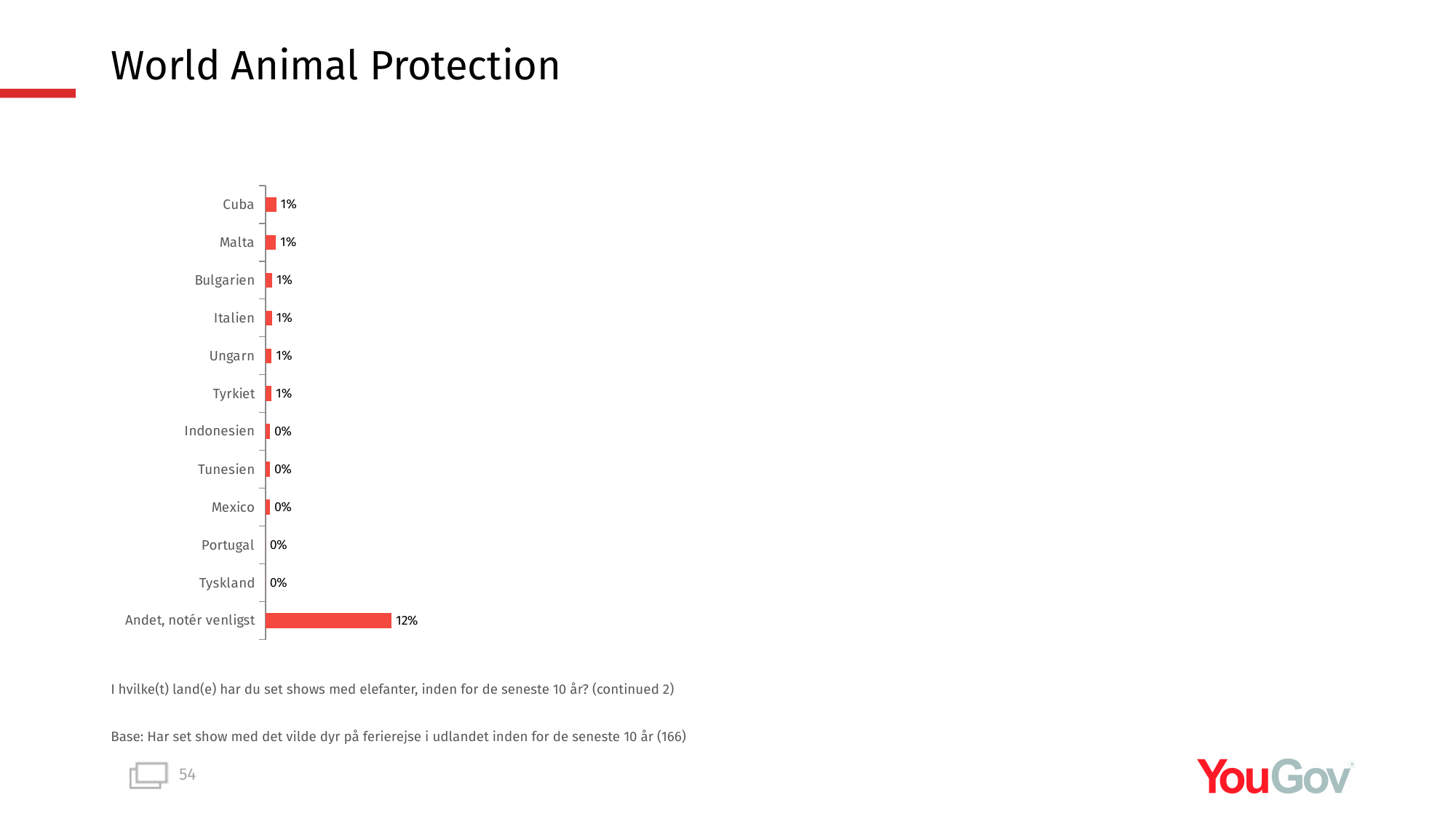

# World Animal Protection

### Chart

| Category | Total |
|---|---|
| Andet, notér venligst | 0.1185 |
| Tyskland | 0.0 |
| Portugal | 0.0 |
| Mexico | 0.0043 |
| Tunesien | 0.0043 |
| Indonesien | 0.0043 |
| Tyrkiet | 0.0057 |
| Ungarn | 0.0058 |
| Italien | 0.0059 |
| Bulgarien | 0.0061 |
| Malta | 0.0098 |
| Cuba | 0.0101 |
I hvilke(t) land(e) har du set shows med elefanter, inden for de seneste 10 år? (continued 2)
Base: Har set show med det vilde dyr på ferierejse i udlandet inden for de seneste 10 år (166)